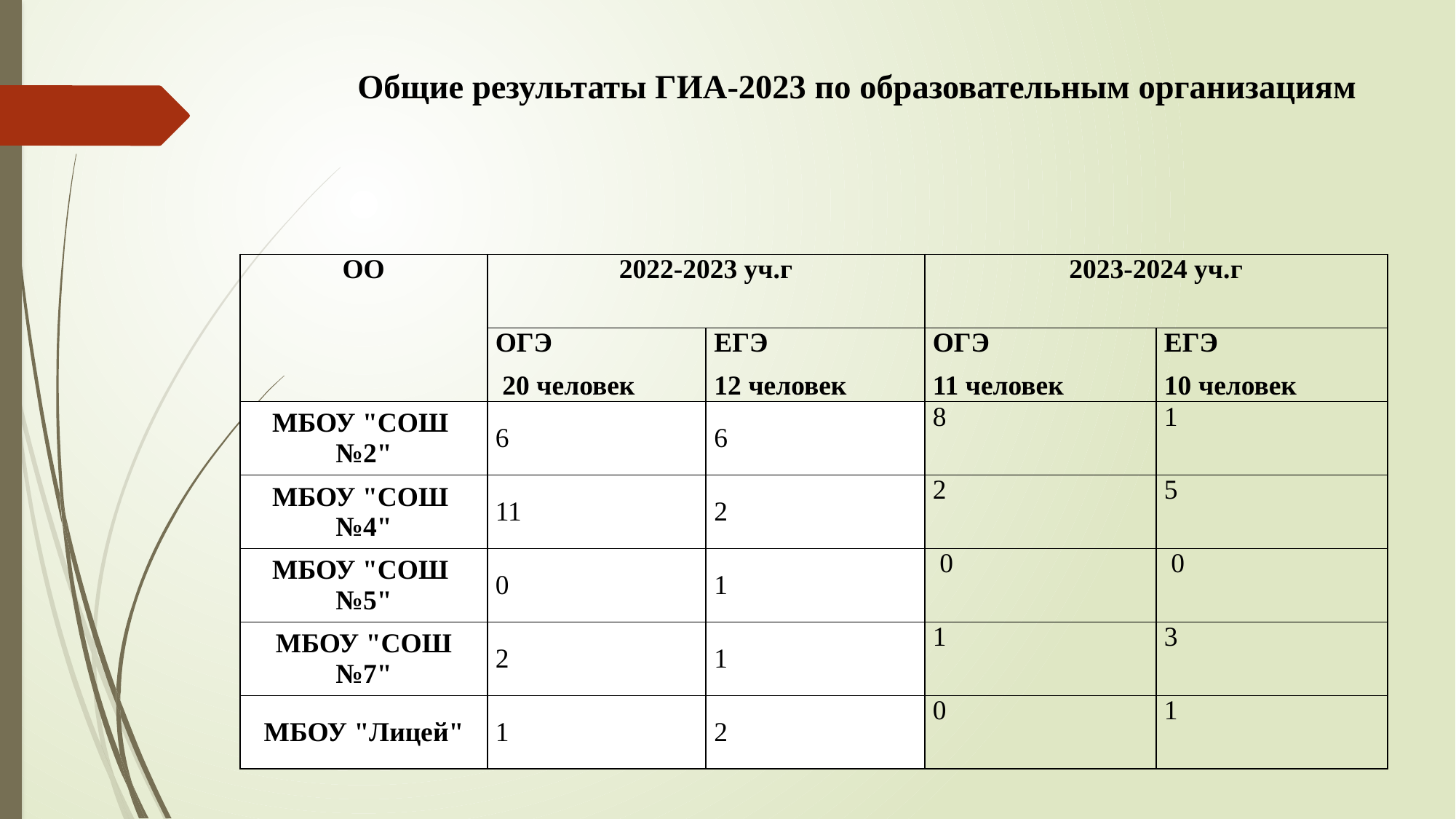

# Общие результаты ГИА-2023 по образовательным организациям
| ОО | 2022-2023 уч.г |  | 2023-2024 уч.г |  |
| --- | --- | --- | --- | --- |
|  | ОГЭ 20 человек | ЕГЭ 12 человек | ОГЭ 11 человек | ЕГЭ 10 человек |
| МБОУ "СОШ №2" | 6 | 6 | 8 | 1 |
| МБОУ "СОШ №4" | 11 | 2 | 2 | 5 |
| МБОУ "СОШ №5" | 0 | 1 | 0 | 0 |
| МБОУ "СОШ №7" | 2 | 1 | 1 | 3 |
| МБОУ "Лицей" | 1 | 2 | 0 | 1 |